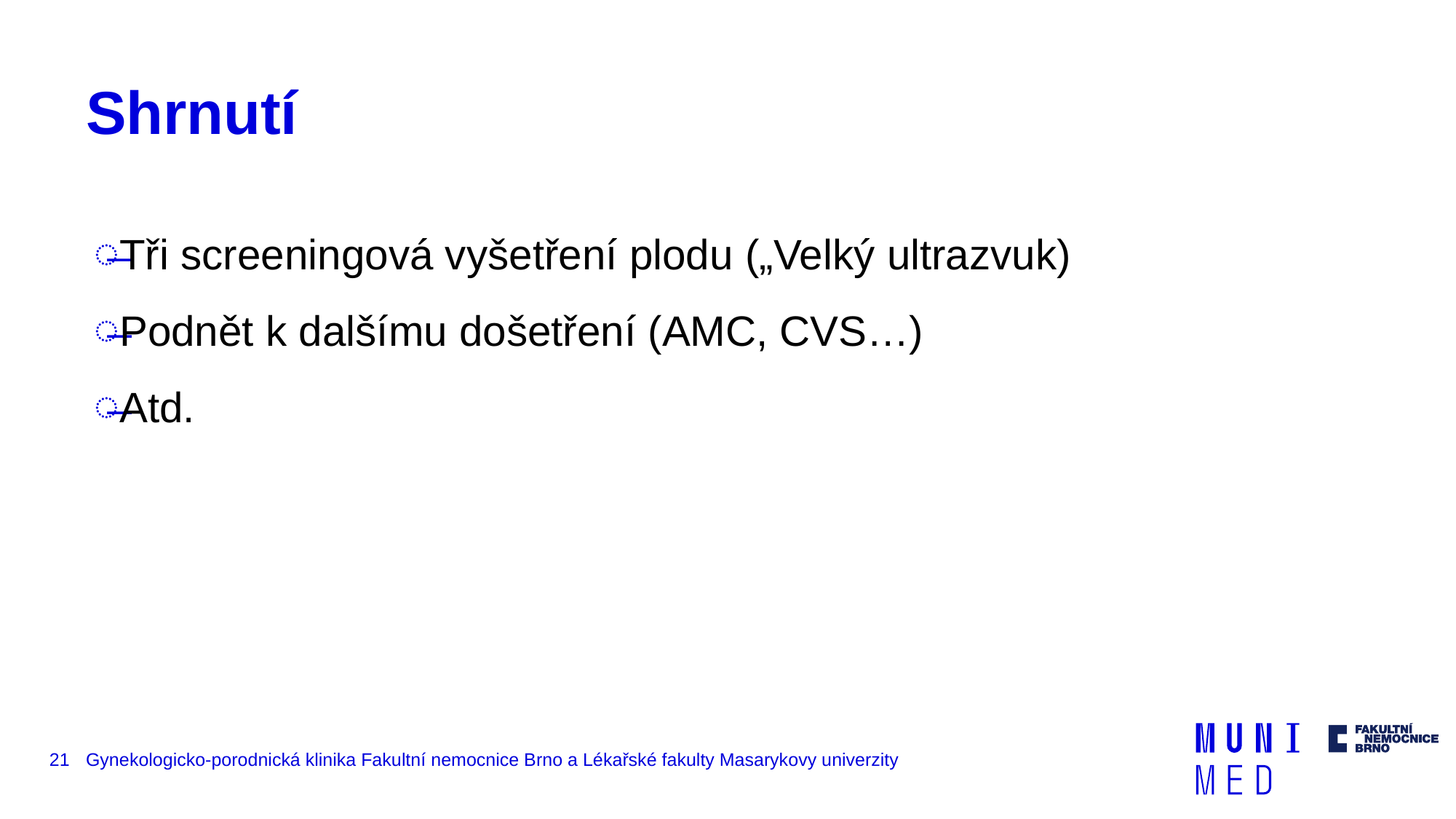

# Shrnutí
Tři screeningová vyšetření plodu („Velký ultrazvuk)
Podnět k dalšímu došetření (AMC, CVS…)
Atd.
21
Gynekologicko-porodnická klinika Fakultní nemocnice Brno a Lékařské fakulty Masarykovy univerzity